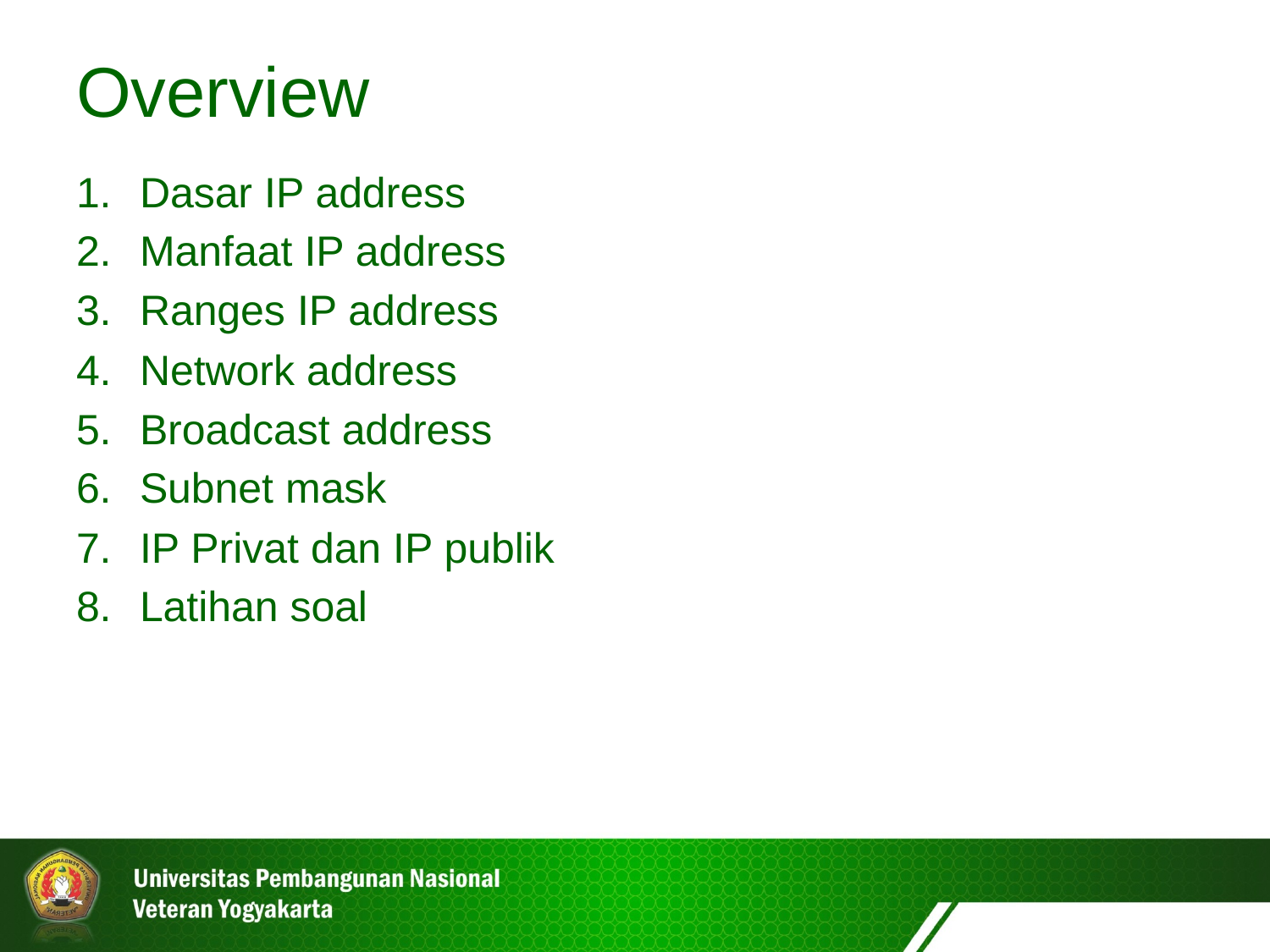

Overview
Dasar IP address
Manfaat IP address
Ranges IP address
Network address
Broadcast address
Subnet mask
IP Privat dan IP publik
Latihan soal